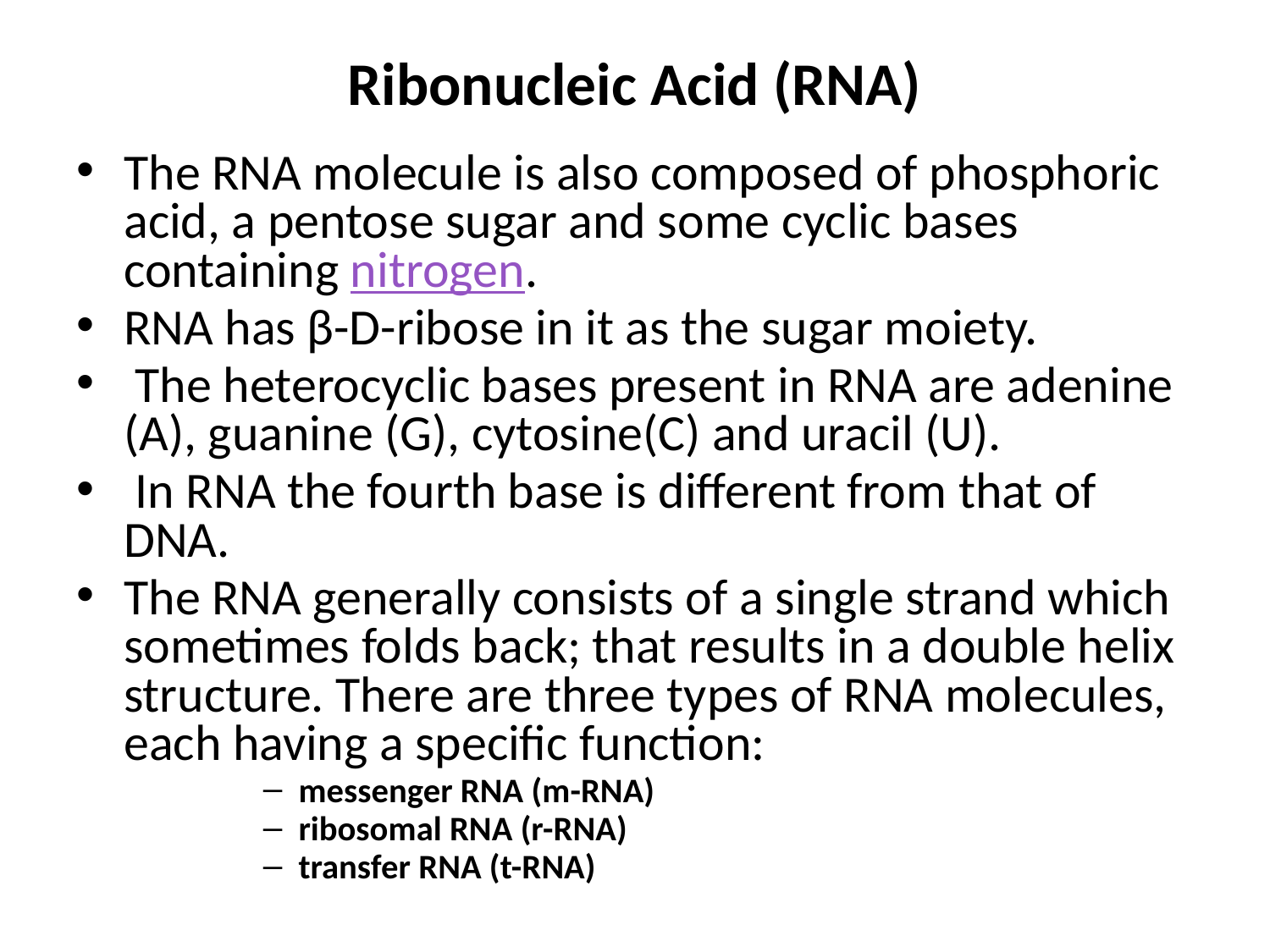

# Ribonucleic Acid (RNA)
The RNA molecule is also composed of phosphoric acid, a pentose sugar and some cyclic bases containing nitrogen.
RNA has β-D-ribose in it as the sugar moiety.
 The heterocyclic bases present in RNA are adenine (A), guanine (G), cytosine(C) and uracil (U).
 In RNA the fourth base is different from that of DNA.
The RNA generally consists of a single strand which sometimes folds back; that results in a double helix structure. There are three types of RNA molecules, each having a specific function:
messenger RNA (m-RNA)
ribosomal RNA (r-RNA)
transfer RNA (t-RNA)